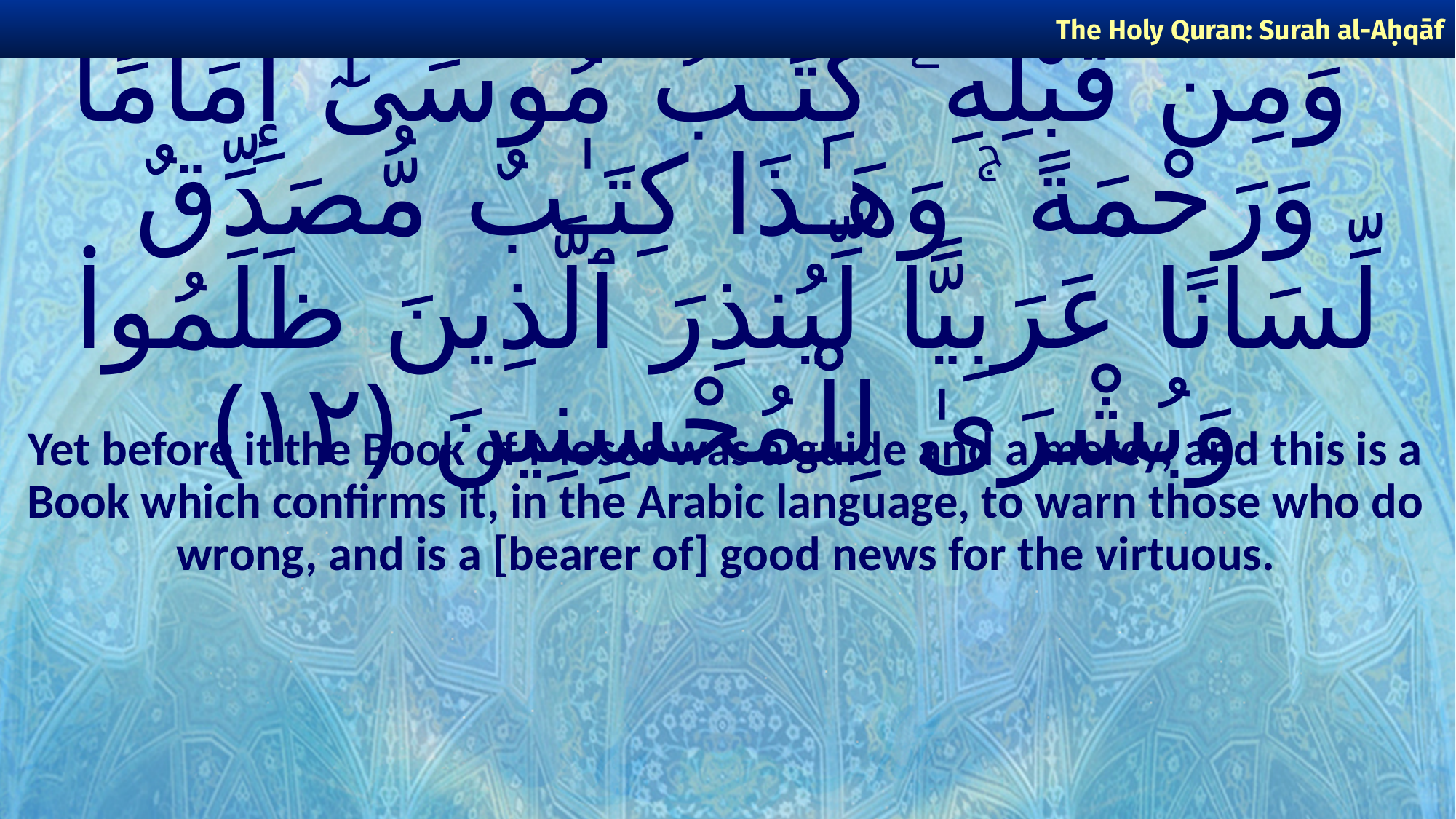

The Holy Quran: Surah al-Aḥqāf
# وَمِن قَبْلِهِۦ كِتَـٰبُ مُوسَىٰٓ إِمَامًا وَرَحْمَةً ۚ وَهَـٰذَا كِتَـٰبٌ مُّصَدِّقٌ لِّسَانًا عَرَبِيًّا لِّيُنذِرَ ٱلَّذِينَ ظَلَمُوا۟ وَبُشْرَىٰ لِلْمُحْسِنِينَ ﴿١٢﴾
Yet before it the Book of Moses was a guide and a mercy, and this is a Book which confirms it, in the Arabic language, to warn those who do wrong, and is a [bearer of] good news for the virtuous.